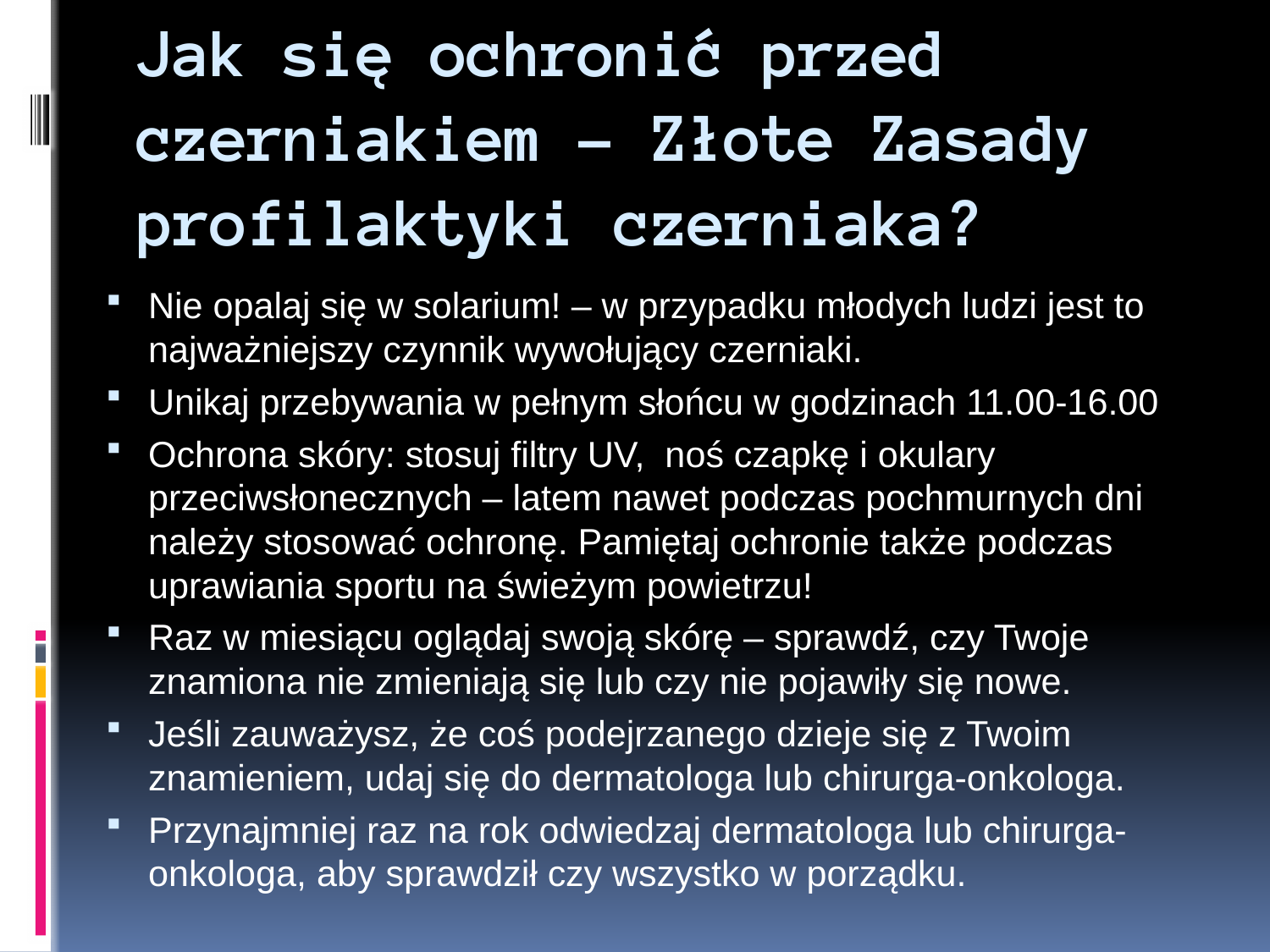

# Jak się ochronić przed czerniakiem – Złote Zasady profilaktyki czerniaka?
Nie opalaj się w solarium! – w przypadku młodych ludzi jest to najważniejszy czynnik wywołujący czerniaki.
Unikaj przebywania w pełnym słońcu w godzinach 11.00-16.00
Ochrona skóry: stosuj filtry UV,  noś czapkę i okulary przeciwsłonecznych – latem nawet podczas pochmurnych dni należy stosować ochronę. Pamiętaj ochronie także podczas uprawiania sportu na świeżym powietrzu!
Raz w miesiącu oglądaj swoją skórę – sprawdź, czy Twoje znamiona nie zmieniają się lub czy nie pojawiły się nowe.
Jeśli zauważysz, że coś podejrzanego dzieje się z Twoim znamieniem, udaj się do dermatologa lub chirurga-onkologa.
Przynajmniej raz na rok odwiedzaj dermatologa lub chirurga-onkologa, aby sprawdził czy wszystko w porządku.